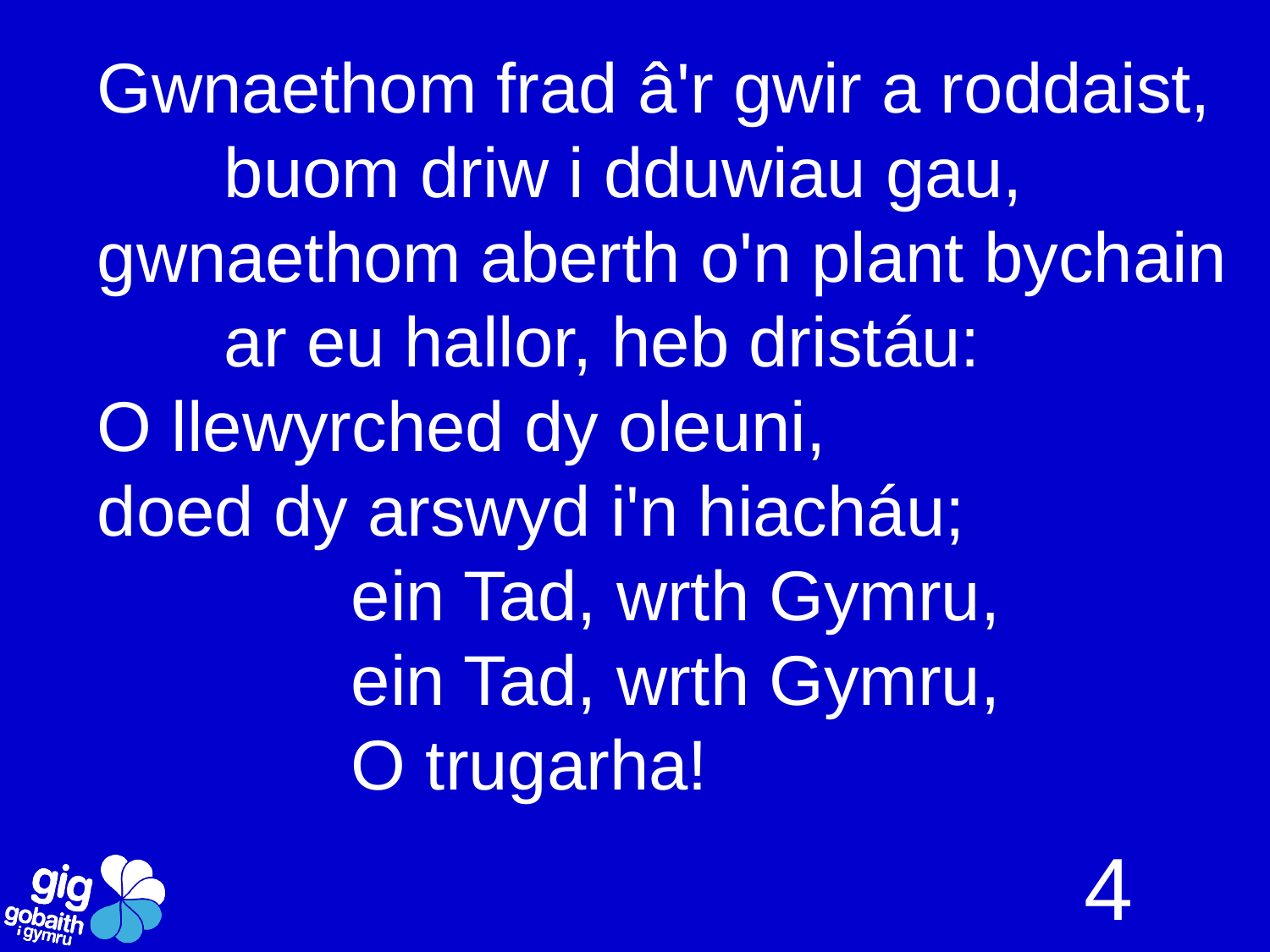

# Gwnaethom frad â'r gwir a roddaist, buom driw i dduwiau gau, gwnaethom aberth o'n plant bychain ar eu hallor, heb dristáu: O llewyrched dy oleuni, doed dy arswyd i'n hiacháu; ein Tad, wrth Gymru, ein Tad, wrth Gymru, O trugarha!
4